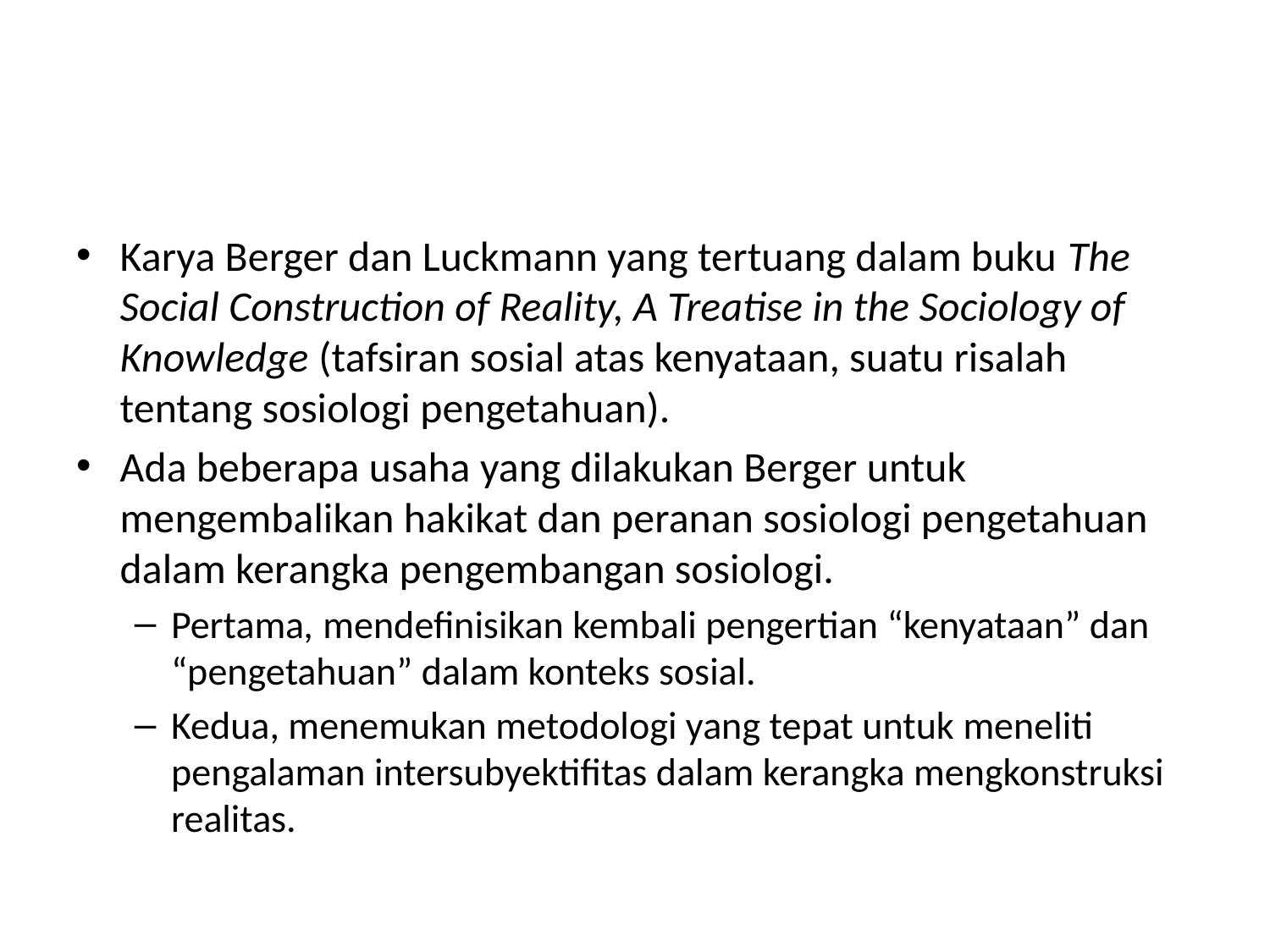

#
Karya Berger dan Luckmann yang tertuang dalam buku The Social Construction of Reality, A Treatise in the Sociology of Knowledge (tafsiran sosial atas kenyataan, suatu risalah tentang sosiologi pengetahuan).
Ada beberapa usaha yang dilakukan Berger untuk mengembalikan hakikat dan peranan sosiologi pengetahuan dalam kerangka pengembangan sosiologi.
Pertama, mendefinisikan kembali pengertian “kenyataan” dan “pengetahuan” dalam konteks sosial.
Kedua, menemukan metodologi yang tepat untuk meneliti pengalaman intersubyektifitas dalam kerangka mengkonstruksi realitas.